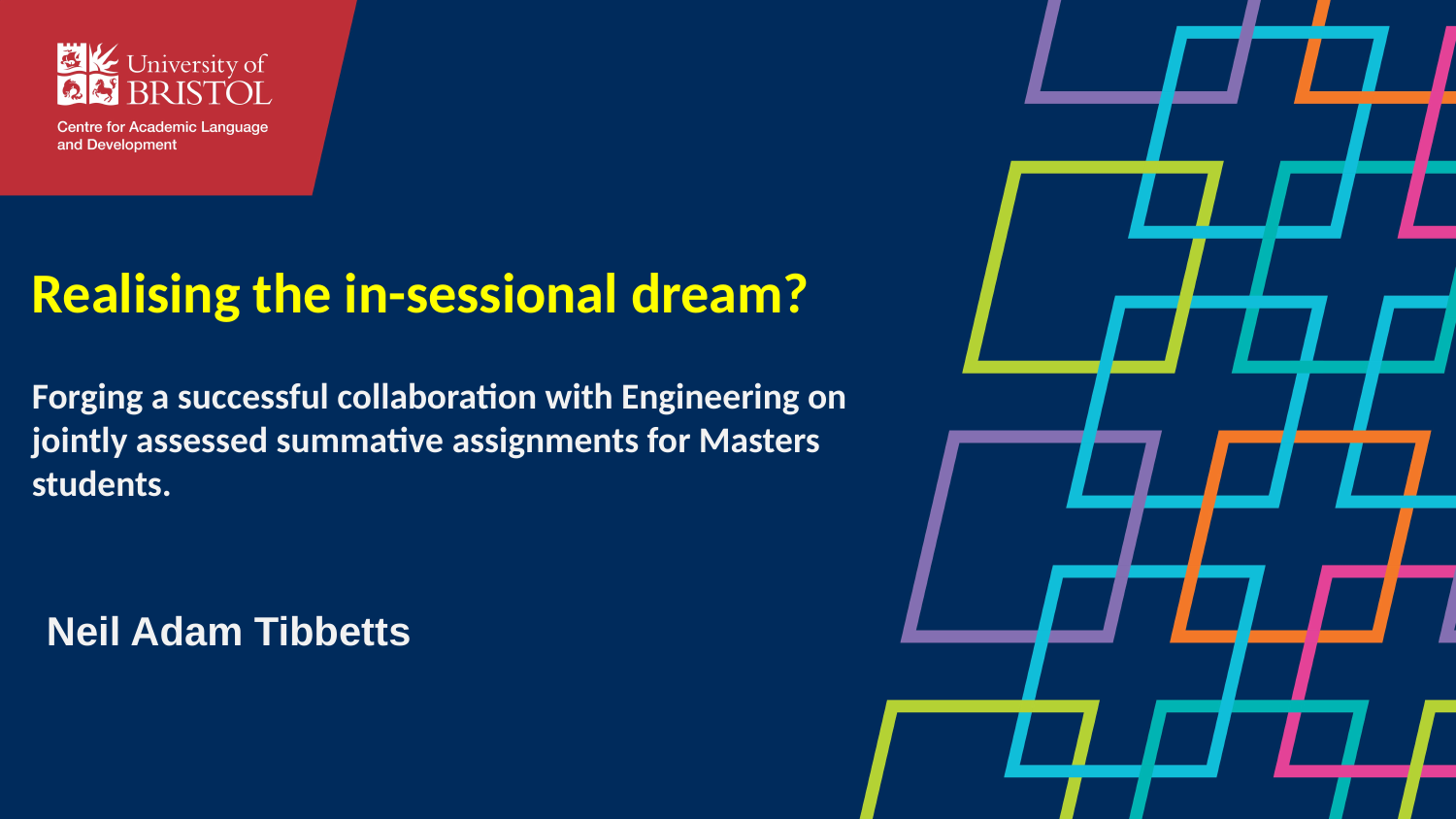

# Realising the in-sessional dream? Forging a successful collaboration with Engineering on jointly assessed summative assignments for Masters students.
Neil Adam Tibbetts